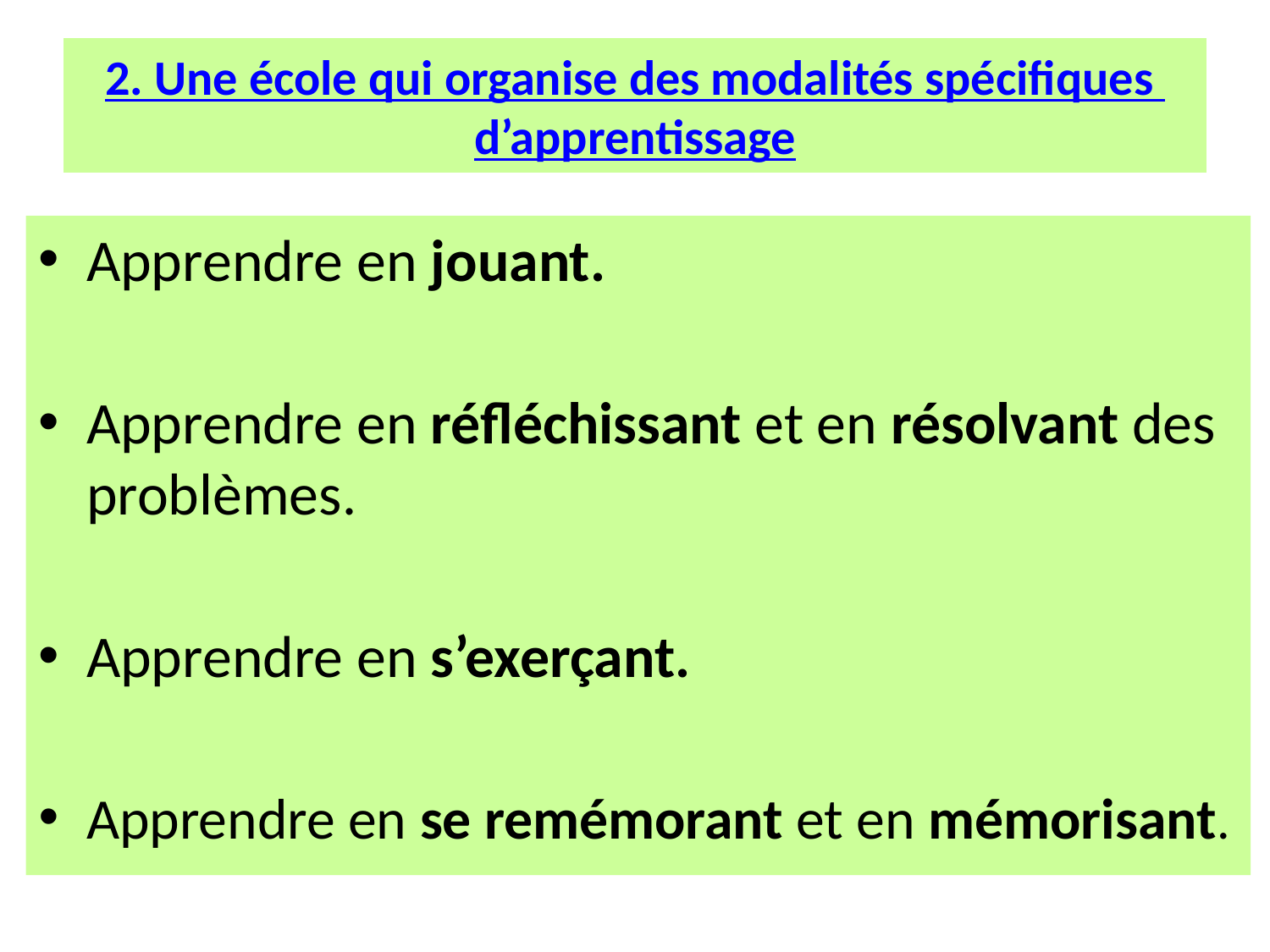

# 2. Une école qui organise des modalités spécifiques d’apprentissage
Apprendre en jouant.

Apprendre en réfléchissant et en résolvant des problèmes.

Apprendre en s’exerçant.

Apprendre en se remémorant et en mémorisant.